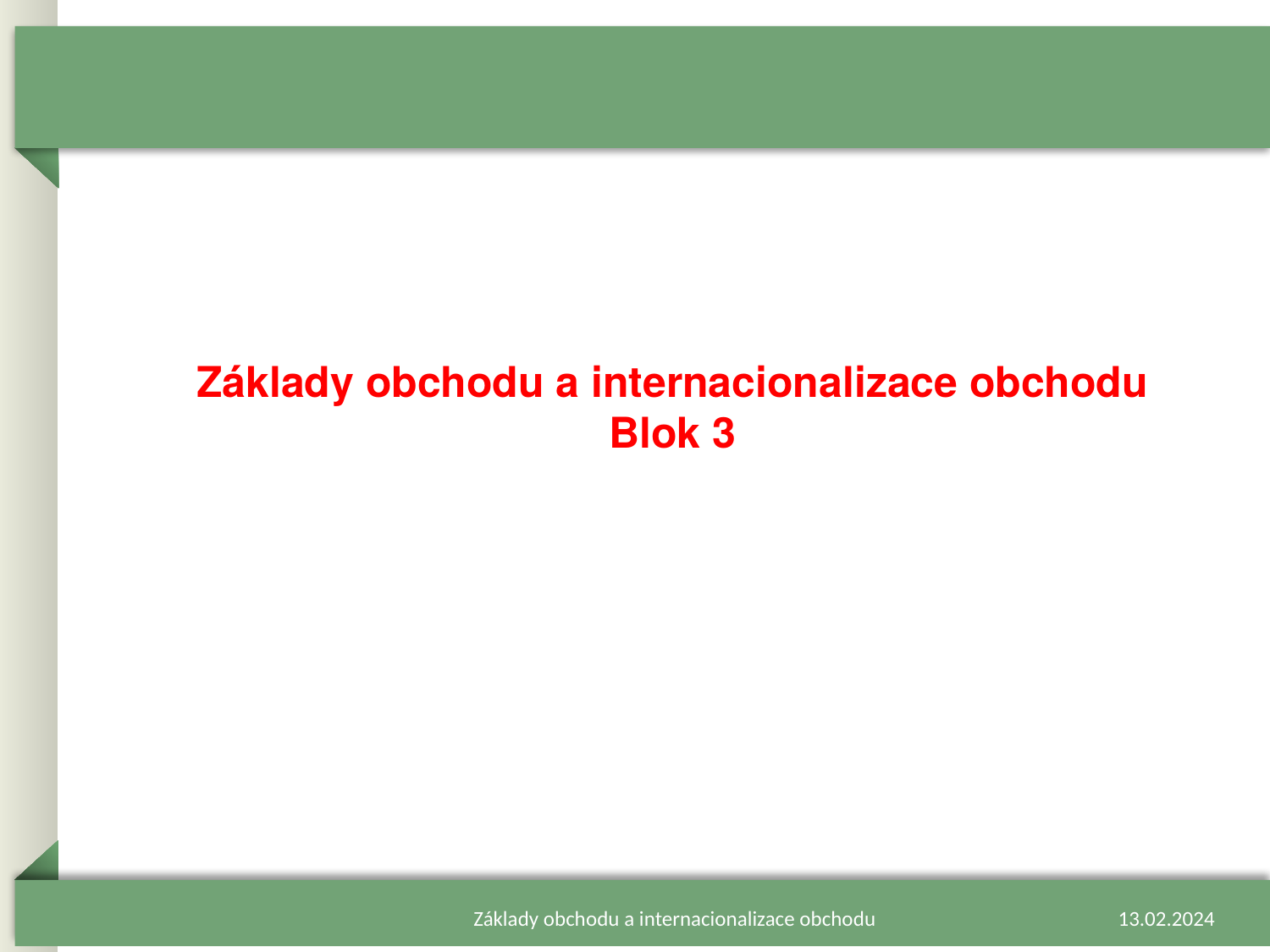

# Základy obchodu a internacionalizace obchodu Blok 3
Základy obchodu a internacionalizace obchodu
13.02.2024